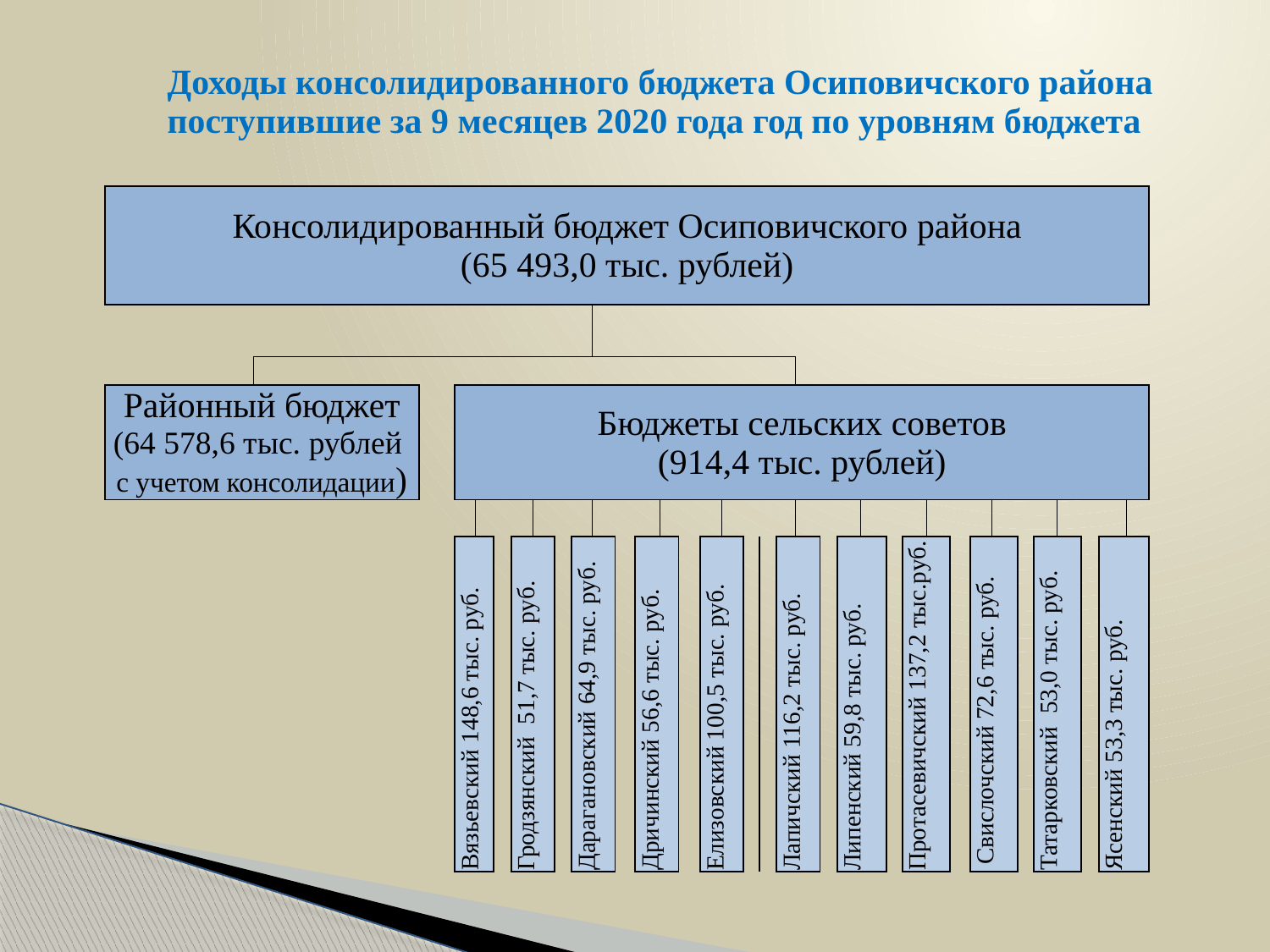

# Доходы консолидированного бюджета Осиповичского района поступившие за 9 месяцев 2020 года год по уровням бюджета
| Консолидированный бюджет Осиповичского района (65 493,0 тыс. рублей) |  |  |  |  |  |  |  |  |  |  |  |  |  |  |  |  |  |  |  |  |  |  |  |  |  |  |  |  |  |  |  |  |  |  |  |
| --- | --- | --- | --- | --- | --- | --- | --- | --- | --- | --- | --- | --- | --- | --- | --- | --- | --- | --- | --- | --- | --- | --- | --- | --- | --- | --- | --- | --- | --- | --- | --- | --- | --- | --- | --- |
|  |  |  |  |  |  |  |  |  |  |  |  |  |  |  |  |  |  |  |  |  |  |  |  |  |  |  |  |  |  |  |  |  |  |  |  |
|  |  |  |  |  |  |  |  |  |  |  |  |  |  |  |  |  |  |  |  |  |  |  |  |  |  |  |  |  |  |  |  |  |  |  |  |
| Районный бюджет (64 578,6 тыс. рублей с учетом консолидации) |  |  | Бюджеты сельских советов (914,4 тыс. рублей) |  |  |  |  |  |  |  |  |  |  |  |  |  |  |  |  |  |  |  |  |  |  |  |  |  |  |  |  |  |  |  |  |
|  |  |  |  |  |  |  |  |  |  |  |  |  |  |  |  |  |  |  |  |  |  |  |  |  |  |  |  |  |  |  |  |  |  |  |  |
|  |  |  | Вязьевский 148,6 тыс. руб. |  |  | Гродзянский 51,7 тыс. руб. |  |  | Дарагановский 64,9 тыс. руб. |  |  | Дричинский 56,6 тыс. руб. |  |  | Елизовский 100,5 тыс. руб. |  |  |  | Лапичский 116,2 тыс. руб. |  |  | Липенский 59,8 тыс. руб. |  |  | Протасевичский 137,2 тыс.руб. |  |  | Свислочский 72,6 тыс. руб. |  |  | Татарковский 53,0 тыс. руб. |  |  | Ясенский 53,3 тыс. руб. |  |